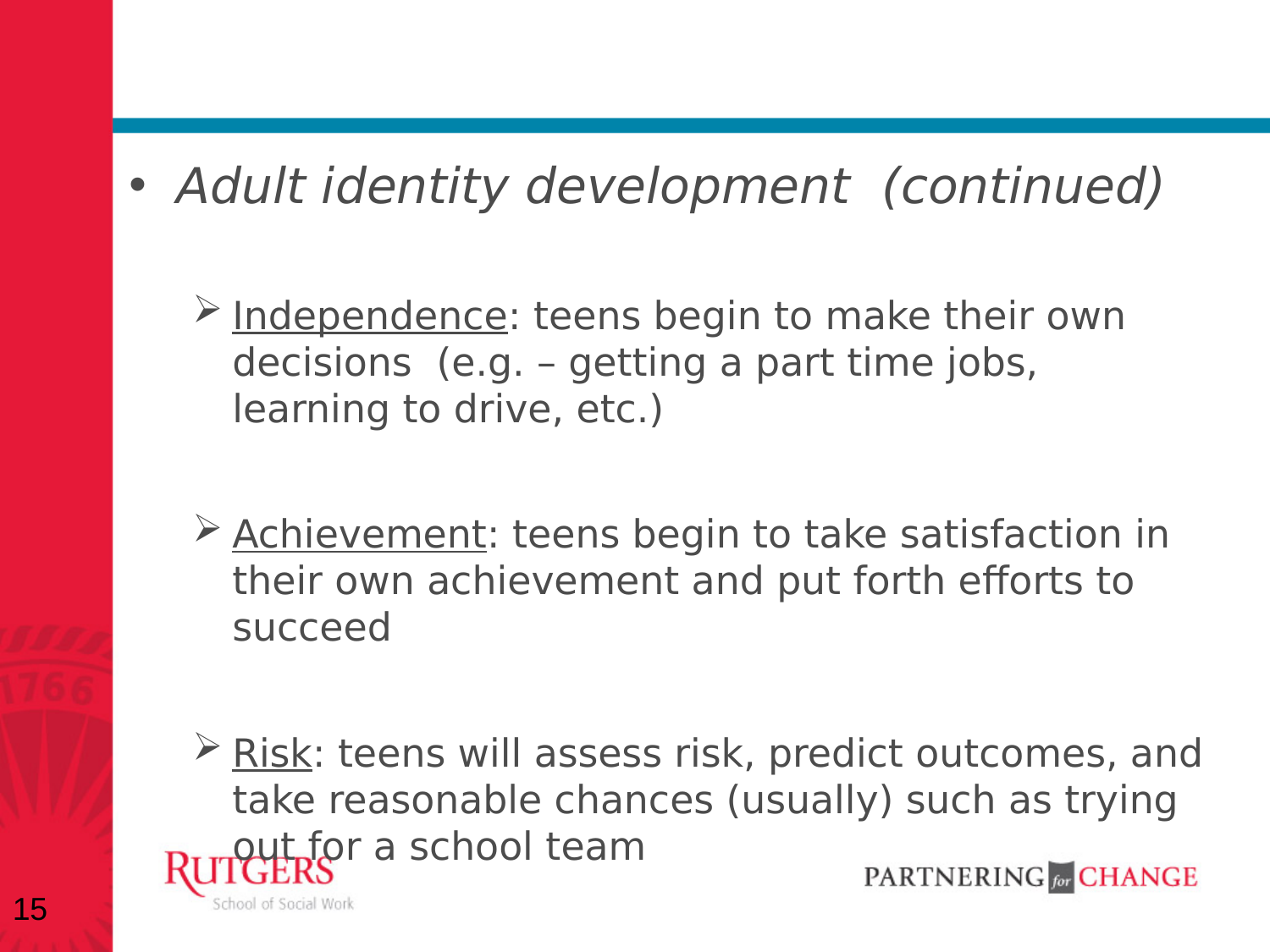

#
Adult identity development  (continued)

Independence: teens begin to make their own decisions  (e.g. – getting a part time jobs, learning to drive, etc.)

Achievement: teens begin to take satisfaction in their own achievement and put forth efforts to succeed

Risk: teens will assess risk, predict outcomes, and take reasonable chances (usually) such as trying out for a school team

15